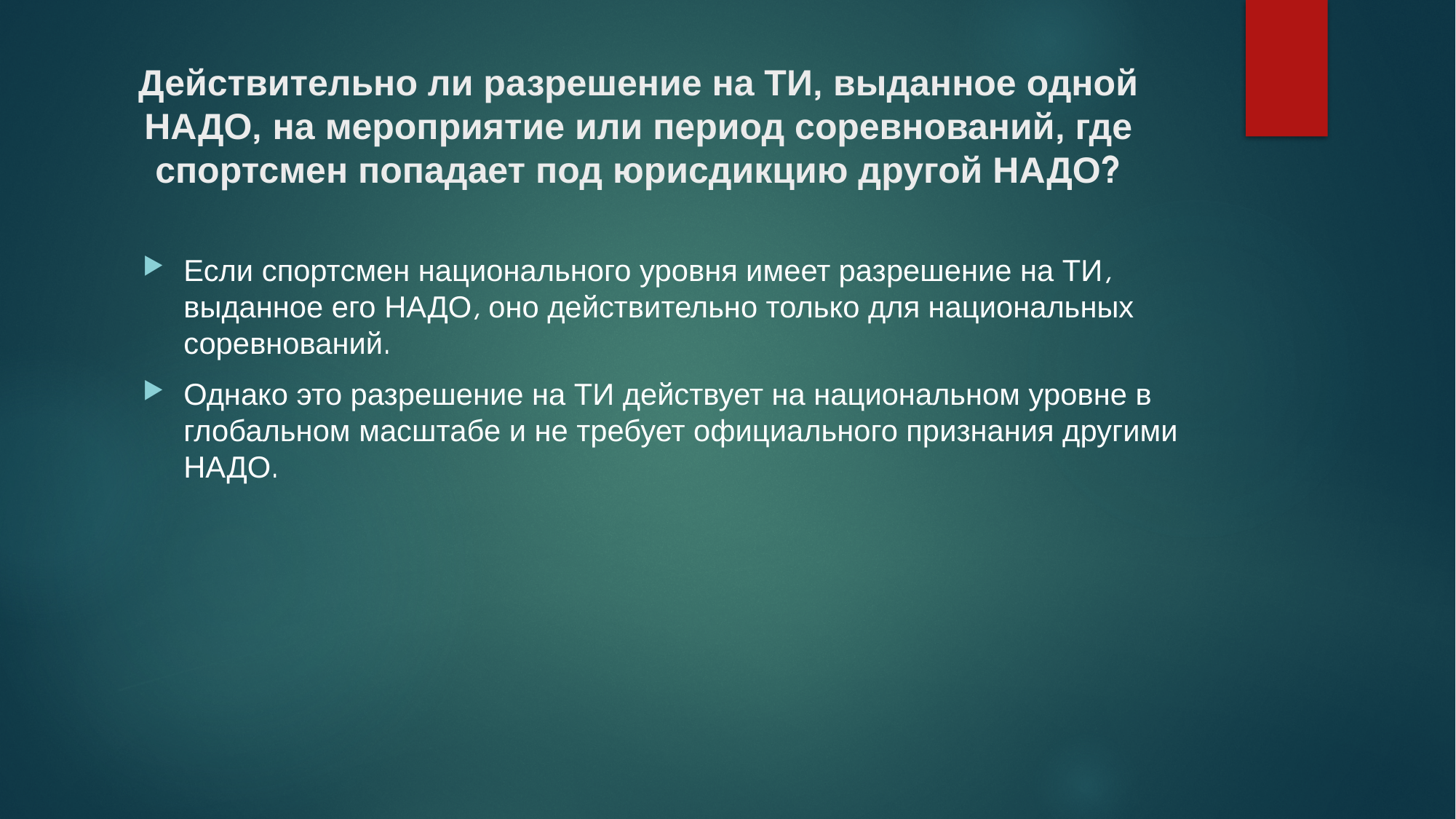

# Действительно ли разрешение на ТИ, выданное одной НАДО, на мероприятие или период соревнований, где спортсмен попадает под юрисдикцию другой НАДО?
Если спортсмен национального уровня имеет разрешение на ТИ, выданное его НАДО, оно действительно только для национальных соревнований.
Однако это разрешение на ТИ действует на национальном уровне в глобальном масштабе и не требует официального признания другими НАДО.